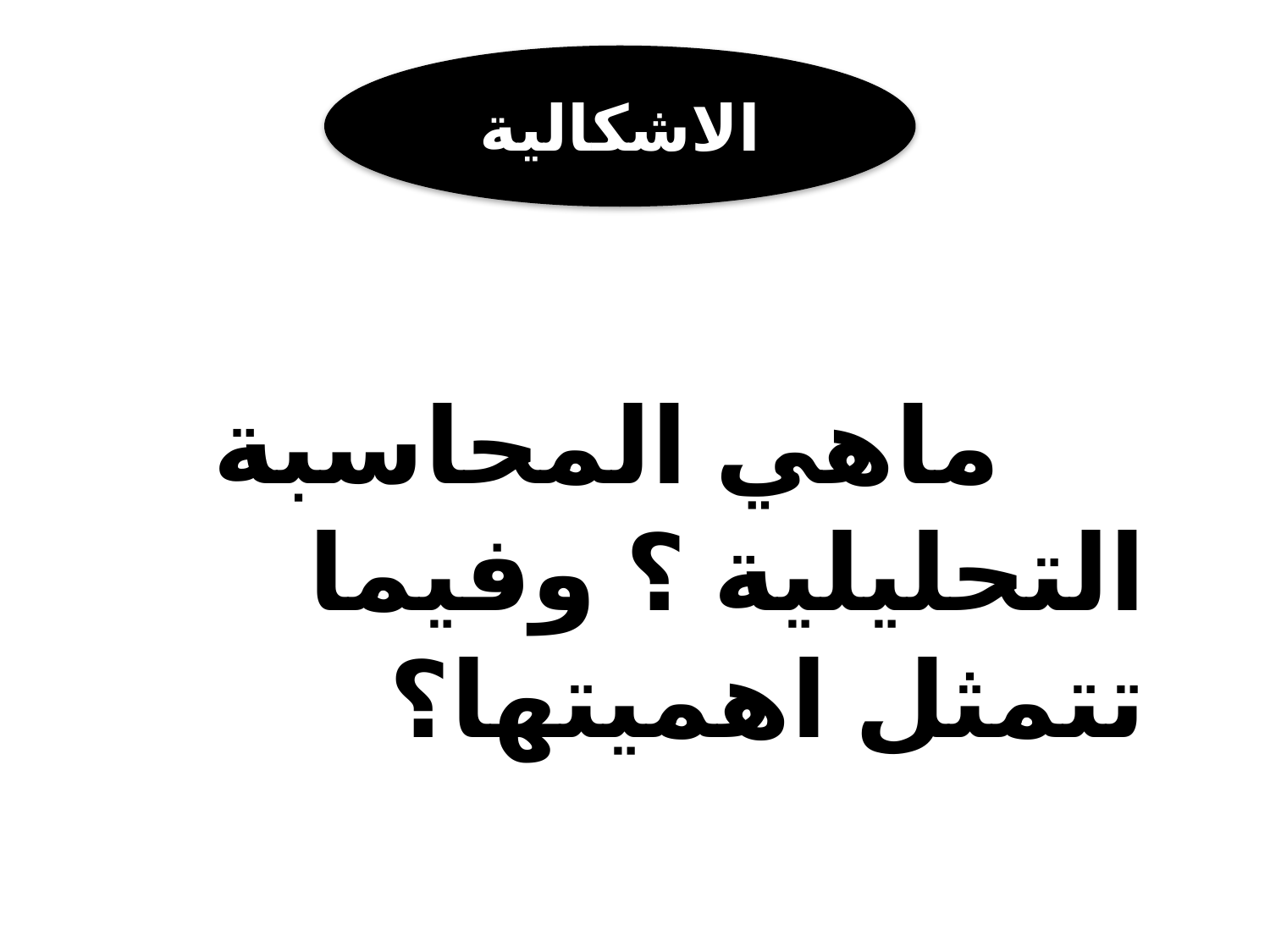

#
الاشكالية

       ماهي المحاسبة التحليلية ؟ وفيما تتمثل اهميتها؟